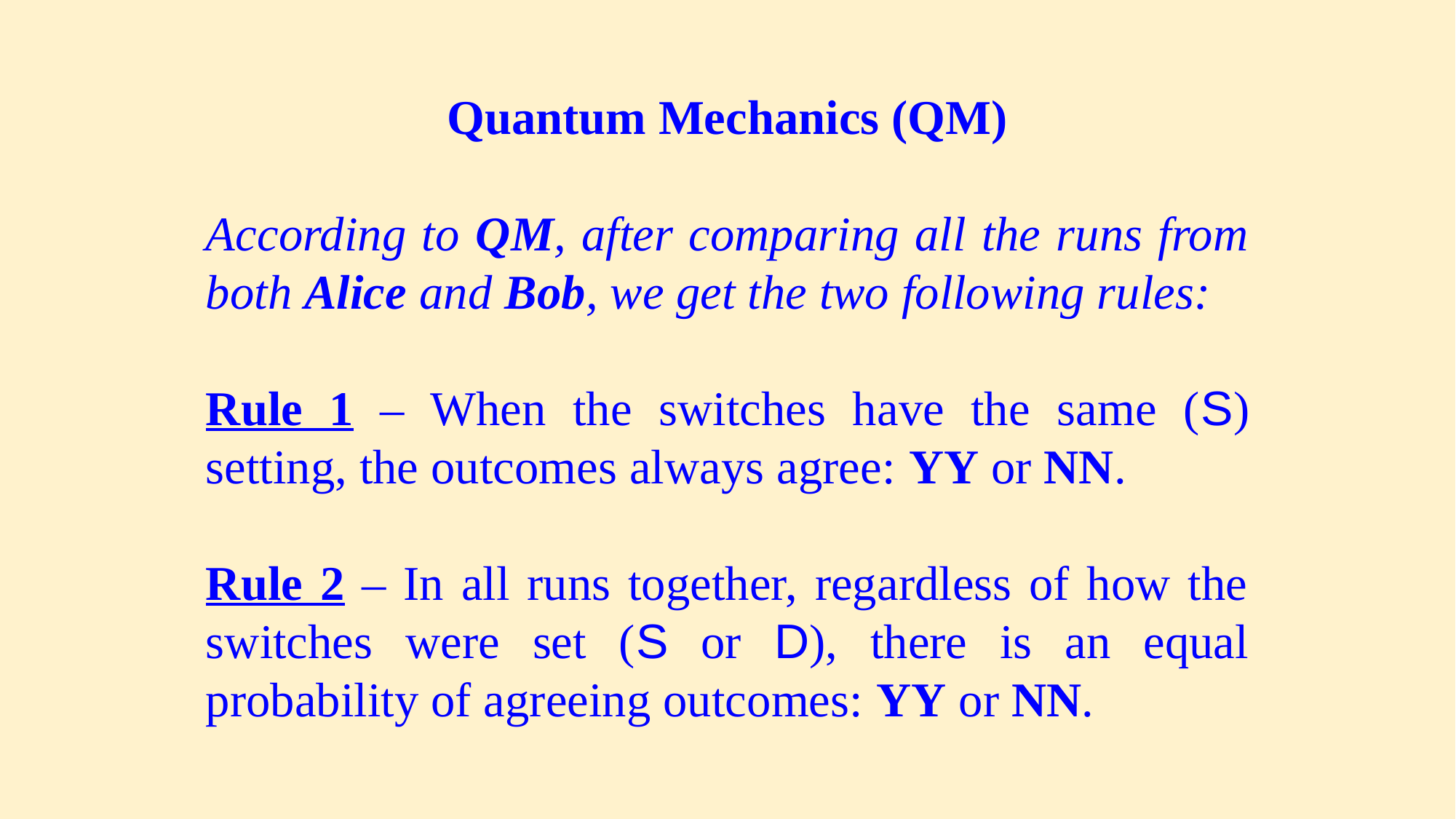

Quantum Mechanics (QM)

According to QM, after comparing all the runs from both Alice and Bob, we get the two following rules:

Rule 1 – When the switches have the same (S) setting, the outcomes always agree: YY or NN.

Rule 2 – In all runs together, regardless of how the switches were set (S or D), there is an equal probability of agreeing outcomes: YY or NN.